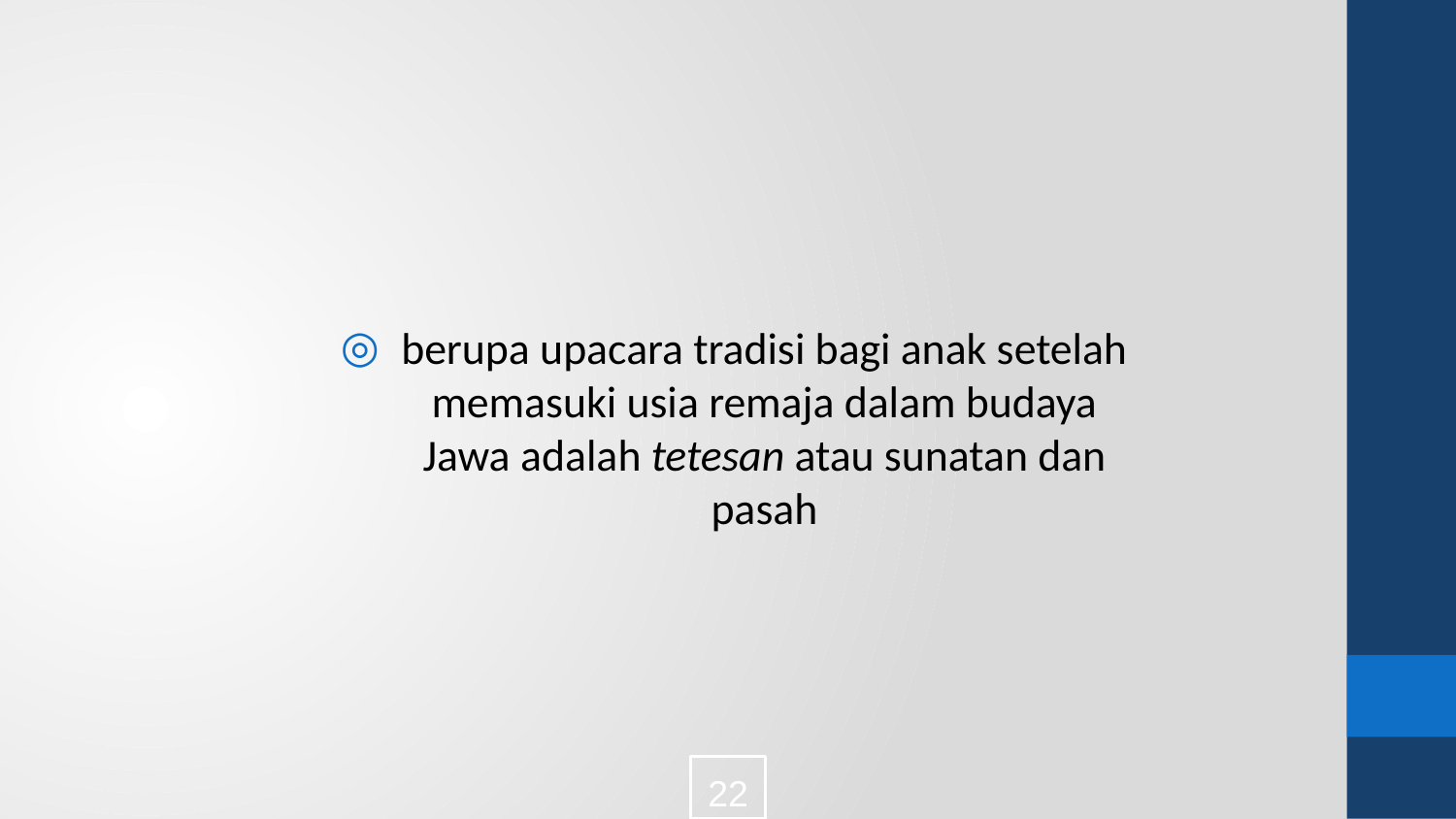

berupa upacara tradisi bagi anak setelah memasuki usia remaja dalam budaya Jawa adalah tetesan atau sunatan dan pasah
22